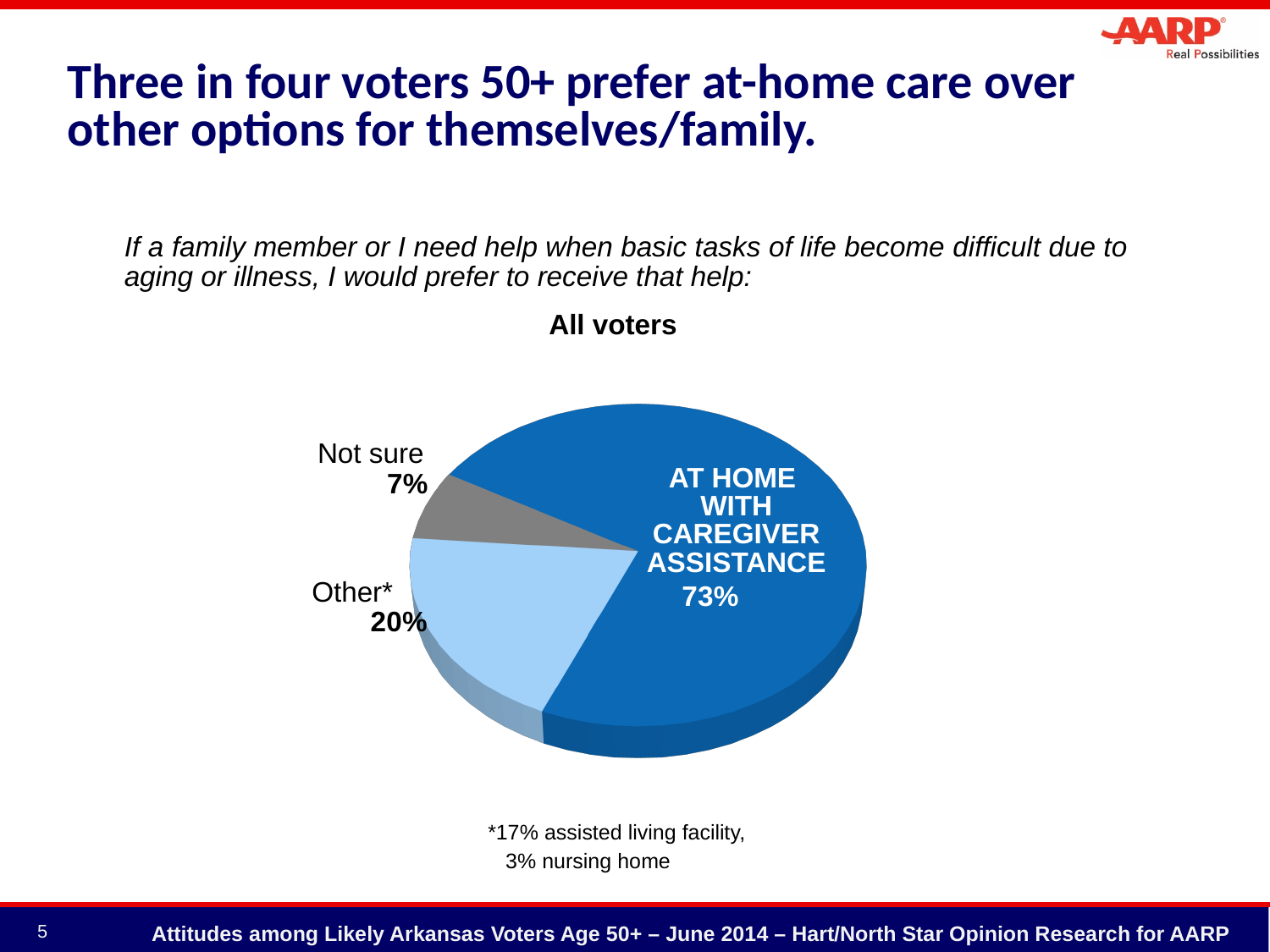

# Three in four voters 50+ prefer at-home care over other options for themselves/family.
If a family member or I need help when basic tasks of life become difficult due to aging or illness, I would prefer to receive that help:
All voters

[unsupported chart]

Not sure
AT HOME
WITH CAREGIVER ASSISTANCE
Other*
*17% assisted living facility,
   3% nursing home
5